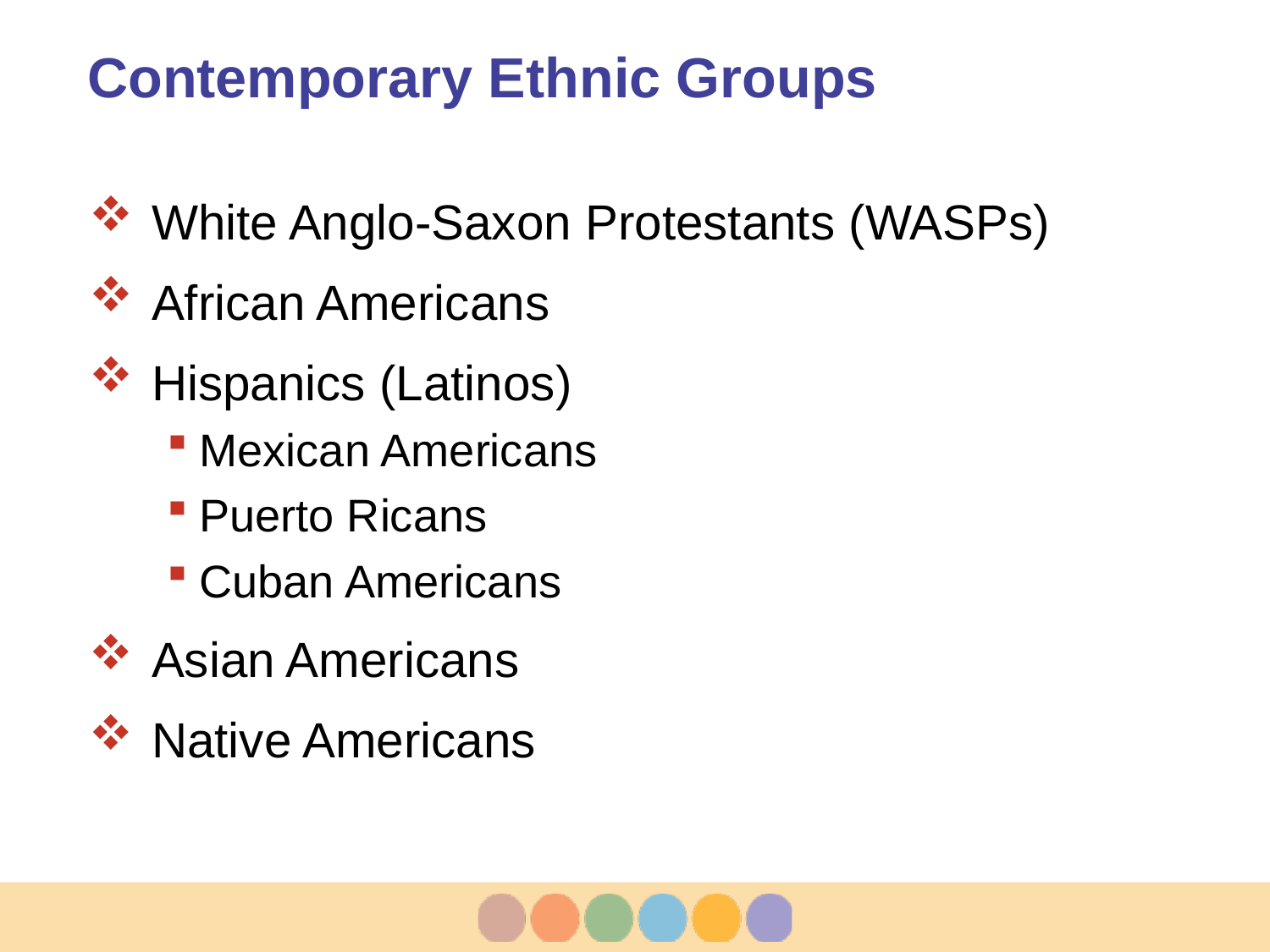

# Contemporary Ethnic Groups
White Anglo-Saxon Protestants (WASPs)
African Americans
Hispanics (Latinos)
Mexican Americans
Puerto Ricans
Cuban Americans
Asian Americans
Native Americans